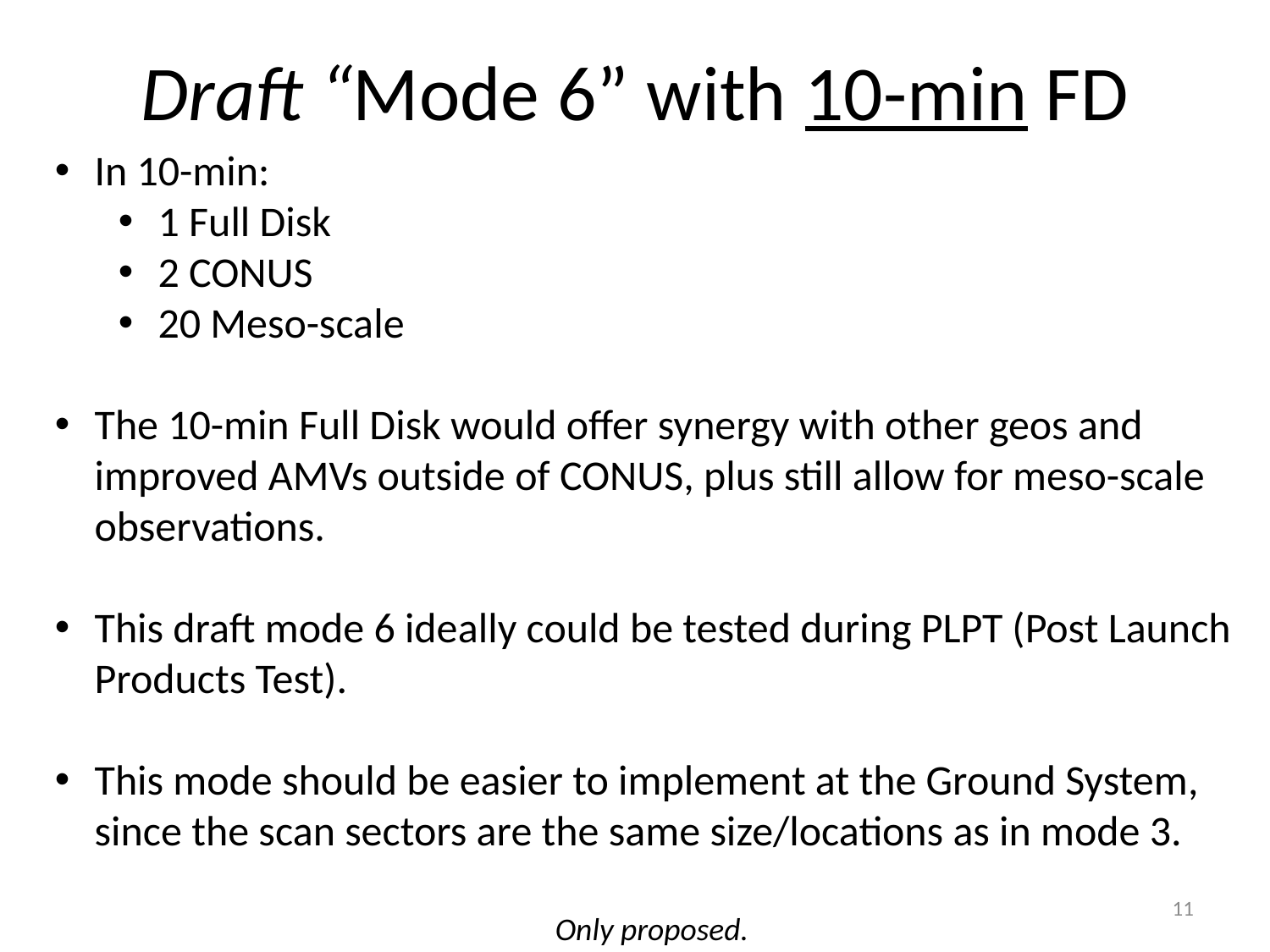

# Draft “Mode 6” with 10-min FD
In 10-min:
1 Full Disk
2 CONUS
20 Meso-scale
The 10-min Full Disk would offer synergy with other geos and improved AMVs outside of CONUS, plus still allow for meso-scale observations.

This draft mode 6 ideally could be tested during PLPT (Post Launch Products Test).

This mode should be easier to implement at the Ground System, since the scan sectors are the same size/locations as in mode 3.
11
Only proposed.